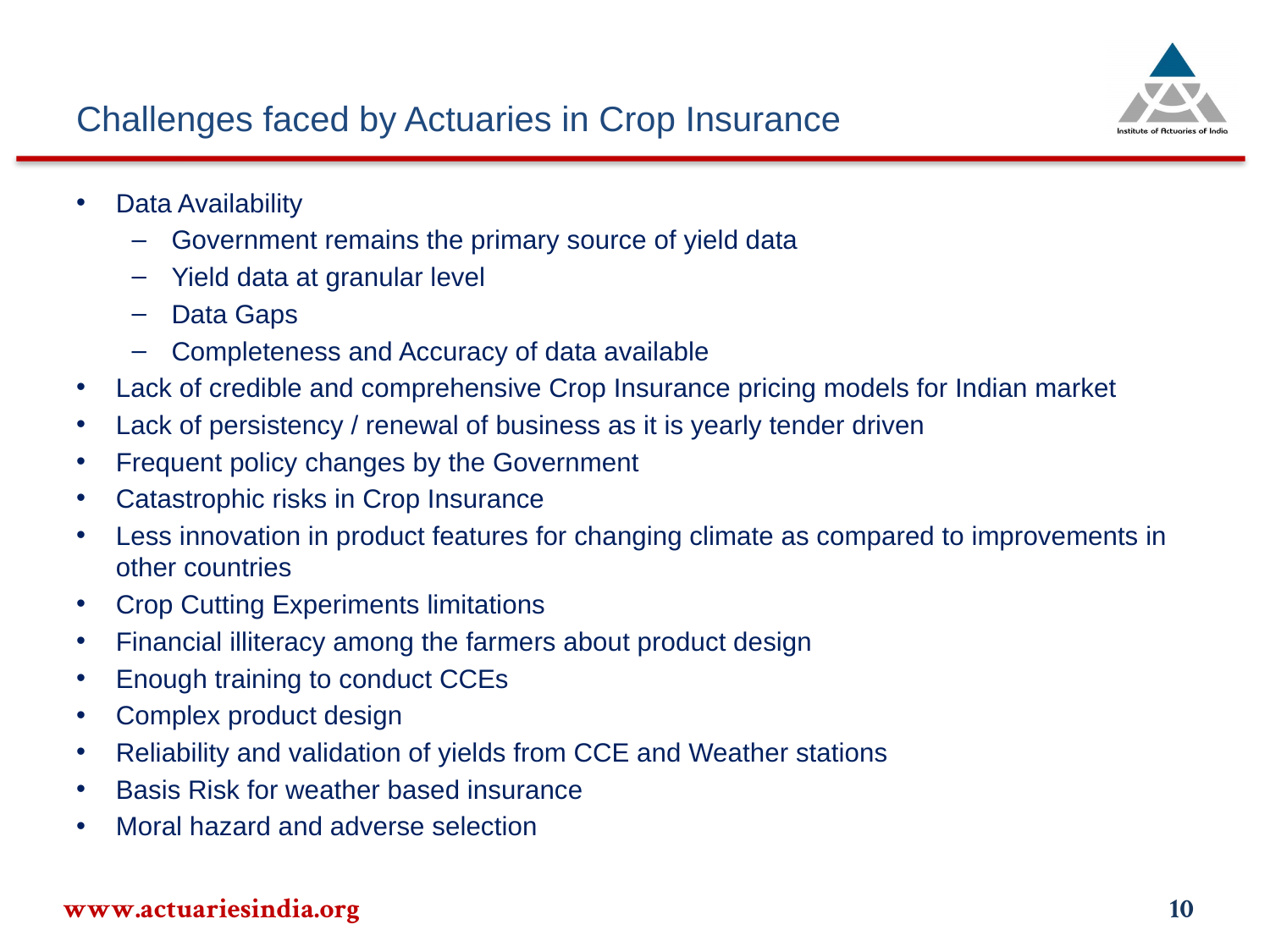

# Challenges faced by Actuaries in Crop Insurance
Data Availability
Government remains the primary source of yield data
Yield data at granular level
Data Gaps
Completeness and Accuracy of data available
Lack of credible and comprehensive Crop Insurance pricing models for Indian market
Lack of persistency / renewal of business as it is yearly tender driven
Frequent policy changes by the Government
Catastrophic risks in Crop Insurance
Less innovation in product features for changing climate as compared to improvements in other countries
Crop Cutting Experiments limitations
Financial illiteracy among the farmers about product design
Enough training to conduct CCEs
Complex product design
Reliability and validation of yields from CCE and Weather stations
Basis Risk for weather based insurance
Moral hazard and adverse selection
www.actuariesindia.org
10